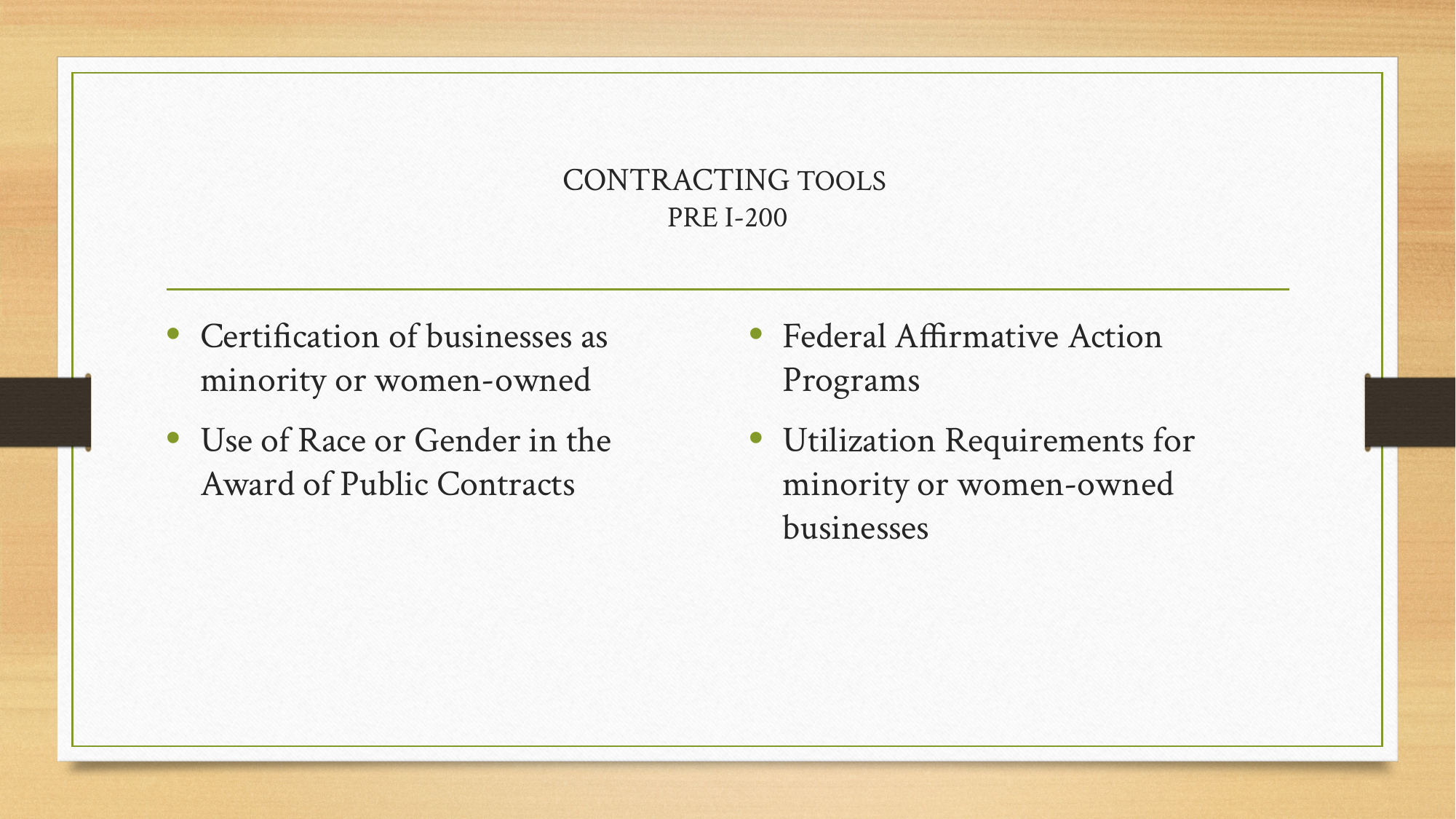

# CONTRACTING TOOLS PRE I-200
Certification of businesses as minority or women-owned
Use of Race or Gender in the Award of Public Contracts
Federal Affirmative Action Programs
Utilization Requirements for minority or women-owned businesses